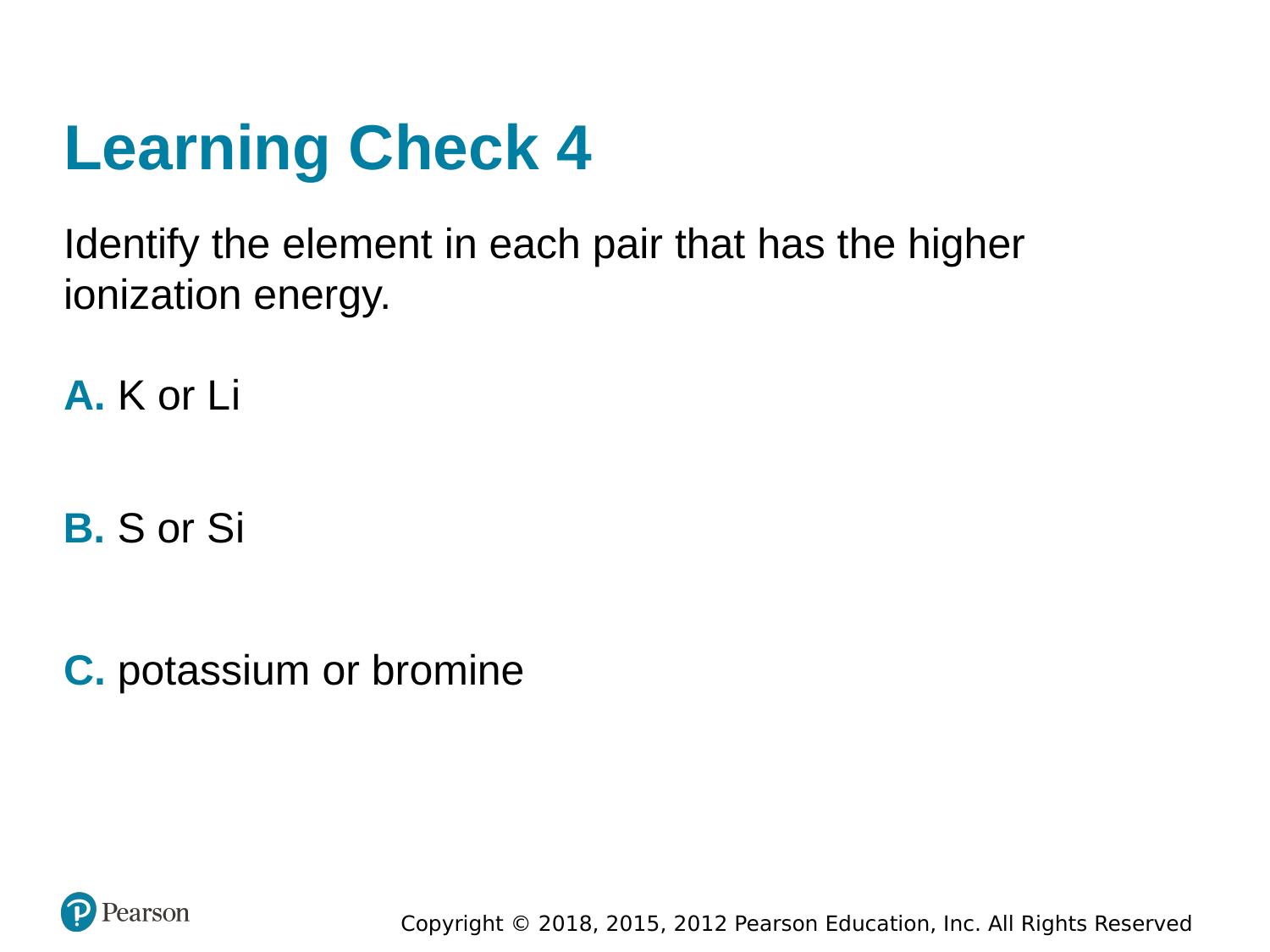

# Learning Check 4
Identify the element in each pair that has the higher ionization energy.
A. K or L i
B. S or S i
C. potassium or bromine